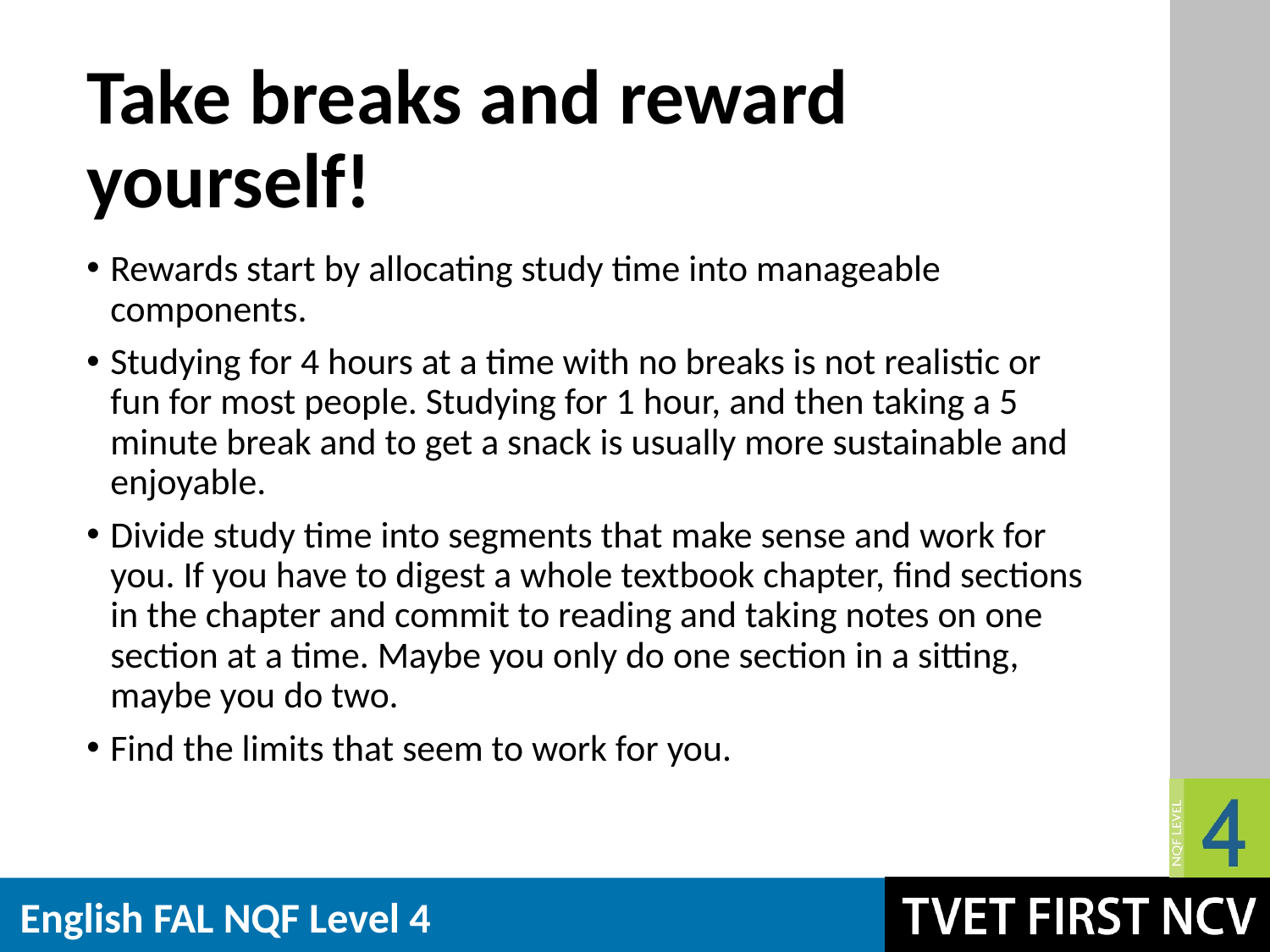

# Take breaks and reward yourself!
Rewards start by allocating study time into manageable components.
Studying for 4 hours at a time with no breaks is not realistic or fun for most people. Studying for 1 hour, and then taking a 5 minute break and to get a snack is usually more sustainable and enjoyable.
Divide study time into segments that make sense and work for you. If you have to digest a whole textbook chapter, find sections in the chapter and commit to reading and taking notes on one section at a time. Maybe you only do one section in a sitting, maybe you do two.
Find the limits that seem to work for you.